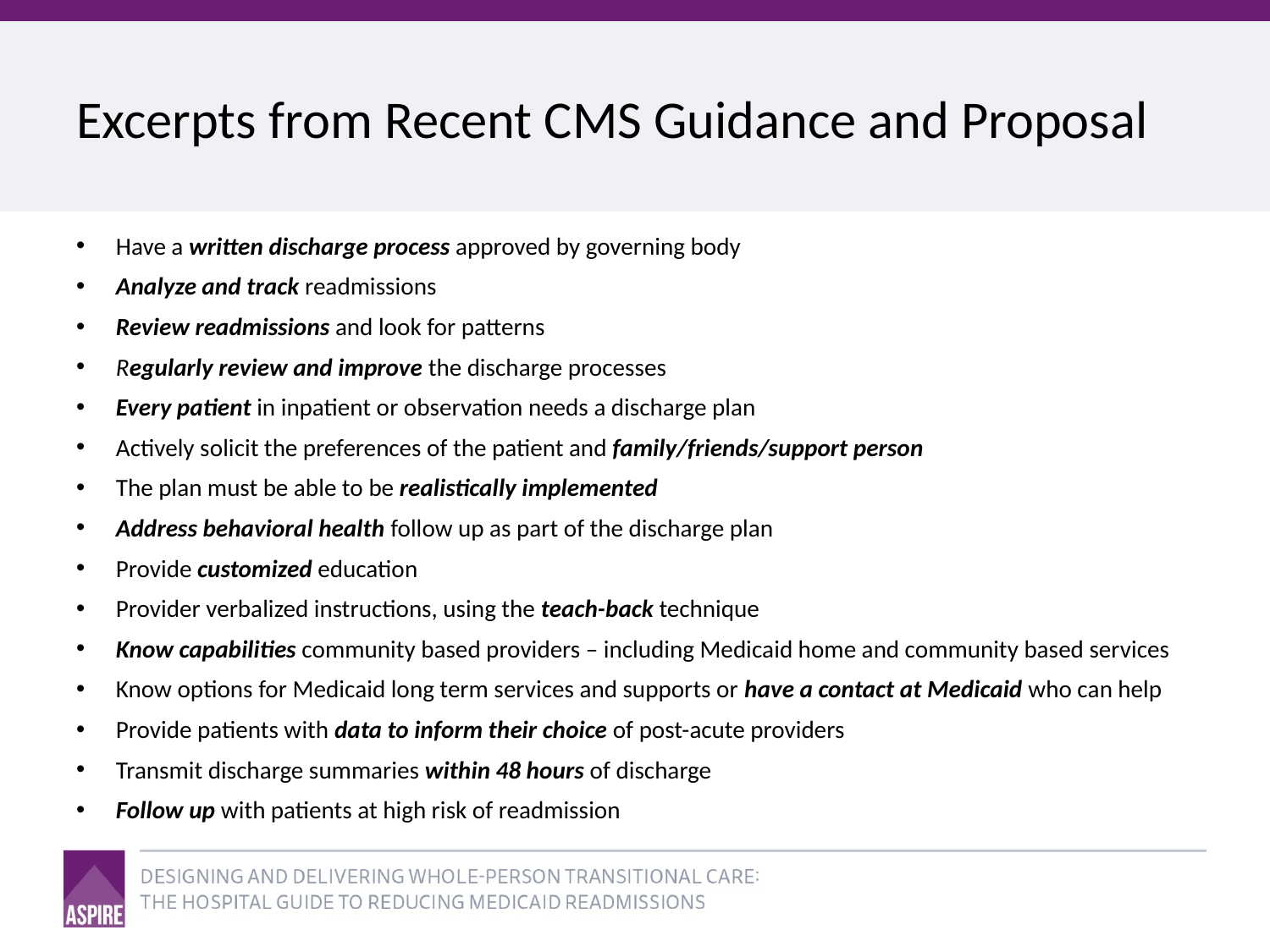

# Excerpts from Recent CMS Guidance and Proposal
Have a written discharge process approved by governing body
Analyze and track readmissions
Review readmissions and look for patterns
Regularly review and improve the discharge processes
Every patient in inpatient or observation needs a discharge plan
Actively solicit the preferences of the patient and family/friends/support person
The plan must be able to be realistically implemented
Address behavioral health follow up as part of the discharge plan
Provide customized education
Provider verbalized instructions, using the teach-back technique
Know capabilities community based providers – including Medicaid home and community based services
Know options for Medicaid long term services and supports or have a contact at Medicaid who can help
Provide patients with data to inform their choice of post-acute providers
Transmit discharge summaries within 48 hours of discharge
Follow up with patients at high risk of readmission